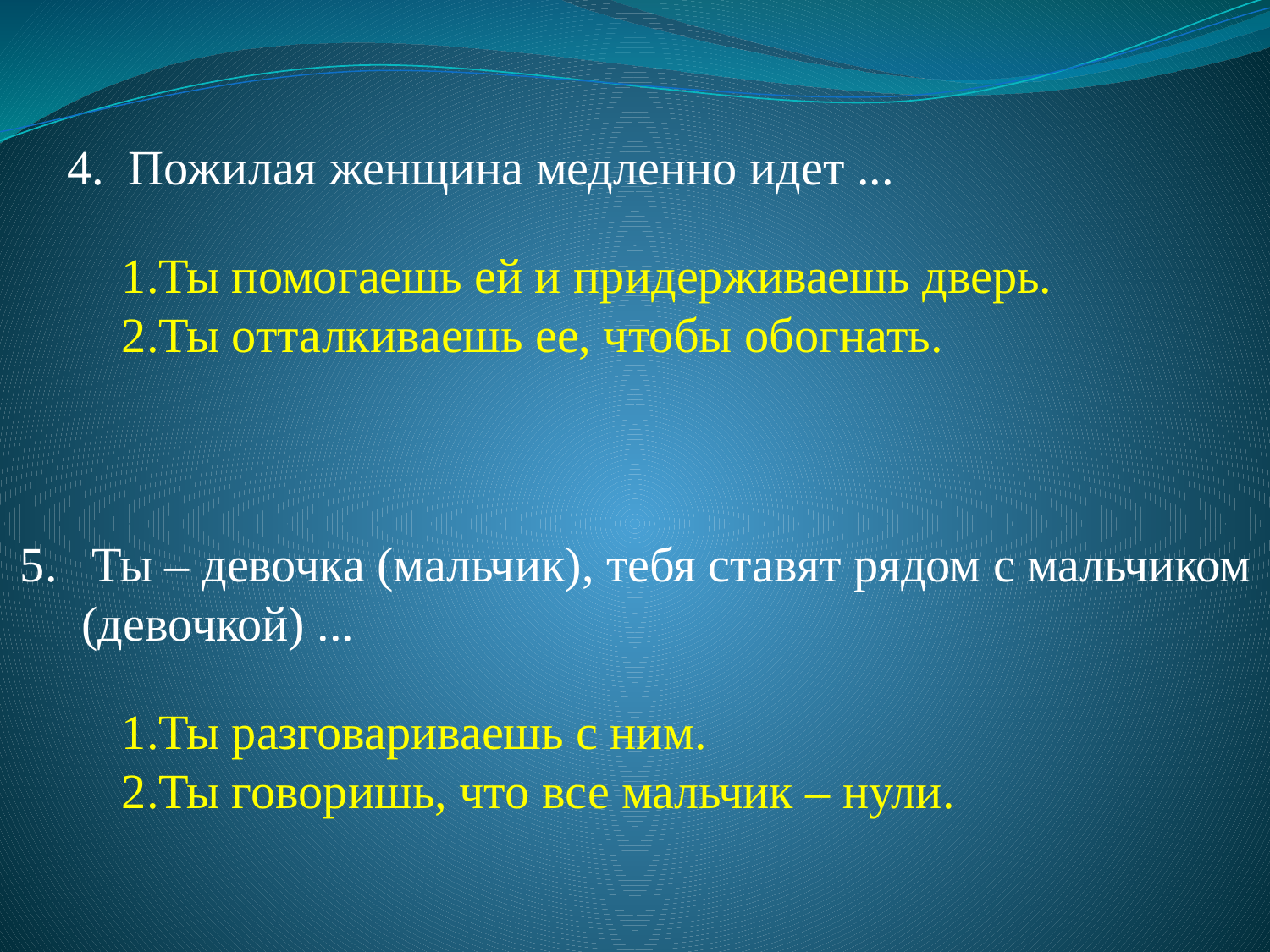

4.  Пожилая женщина медленно идет ...

Ты помогаешь ей и придерживаешь дверь.
Ты отталкиваешь ее, чтобы обогнать.

Ты – девочка (мальчик), тебя ставят рядом с мальчиком
     (девочкой) ...

Ты разговариваешь с ним.
Ты говоришь, что все мальчик – нули.